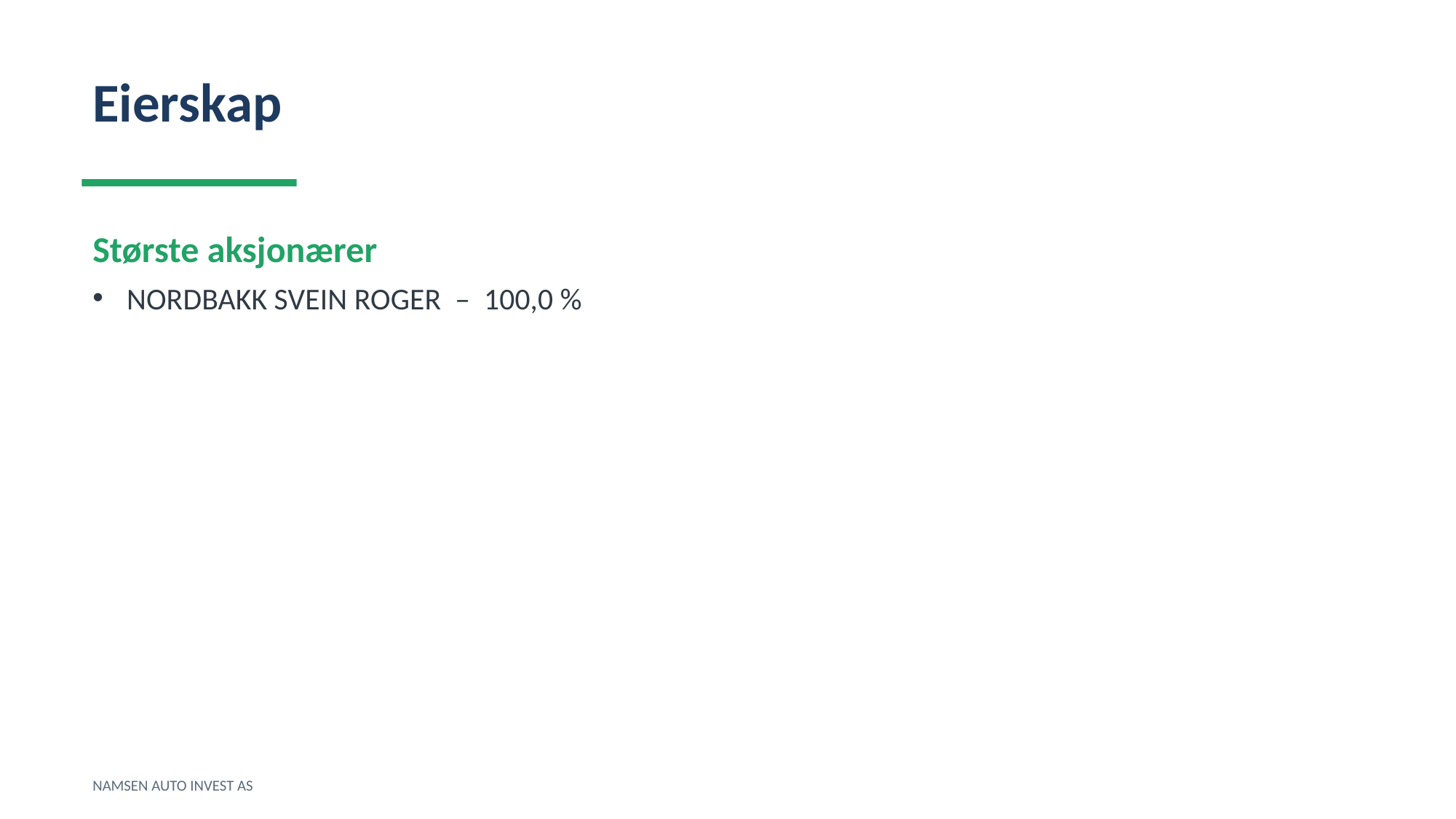

Eierskap

Største aksjonærer
NORDBAKK SVEIN ROGER  –  100,0 %
NAMSEN AUTO INVEST AS